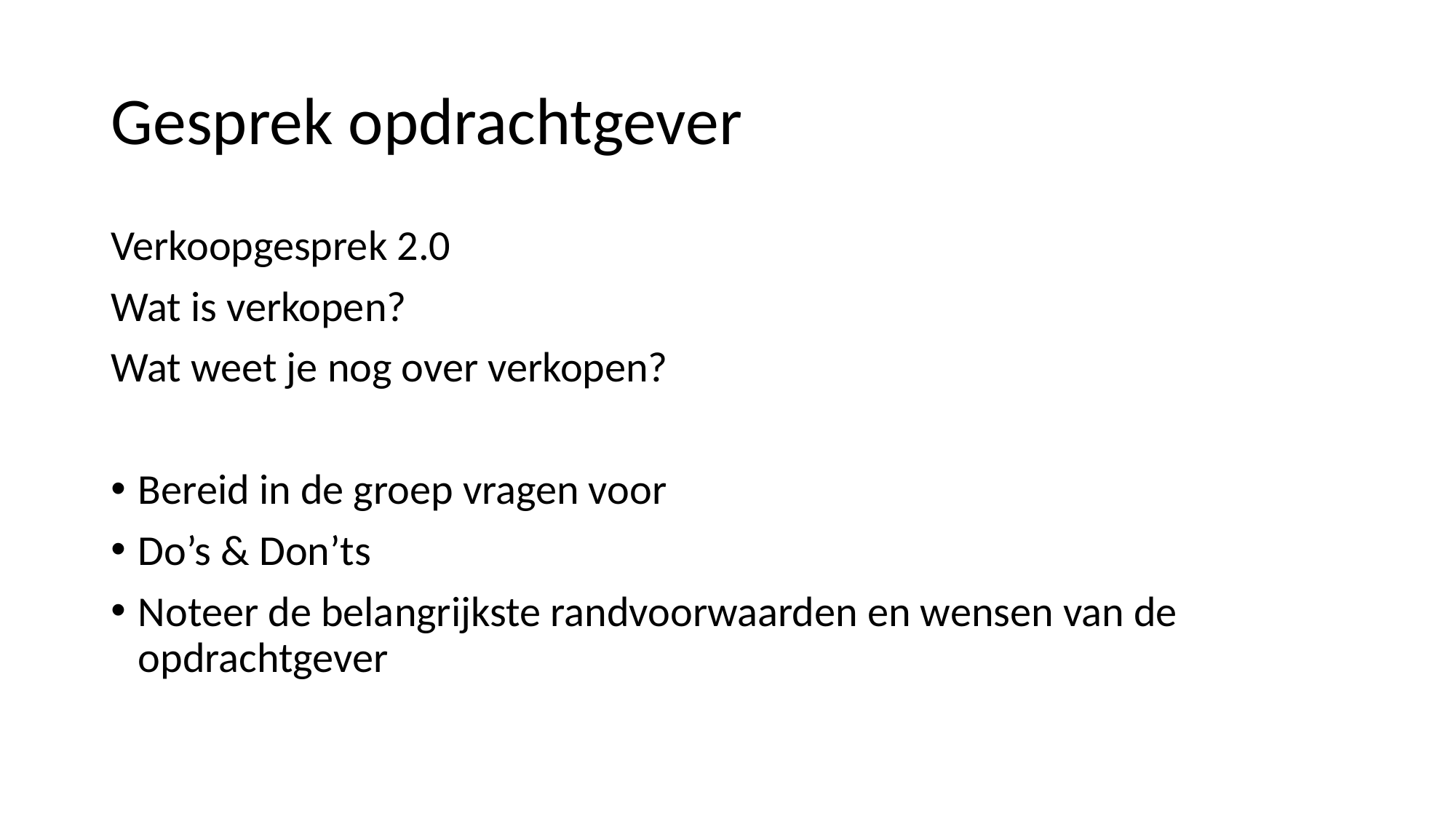

# Gesprek opdrachtgever
Verkoopgesprek 2.0
Wat is verkopen?
Wat weet je nog over verkopen?

Bereid in de groep vragen voor
Do’s & Don’ts
Noteer de belangrijkste randvoorwaarden en wensen van de opdrachtgever